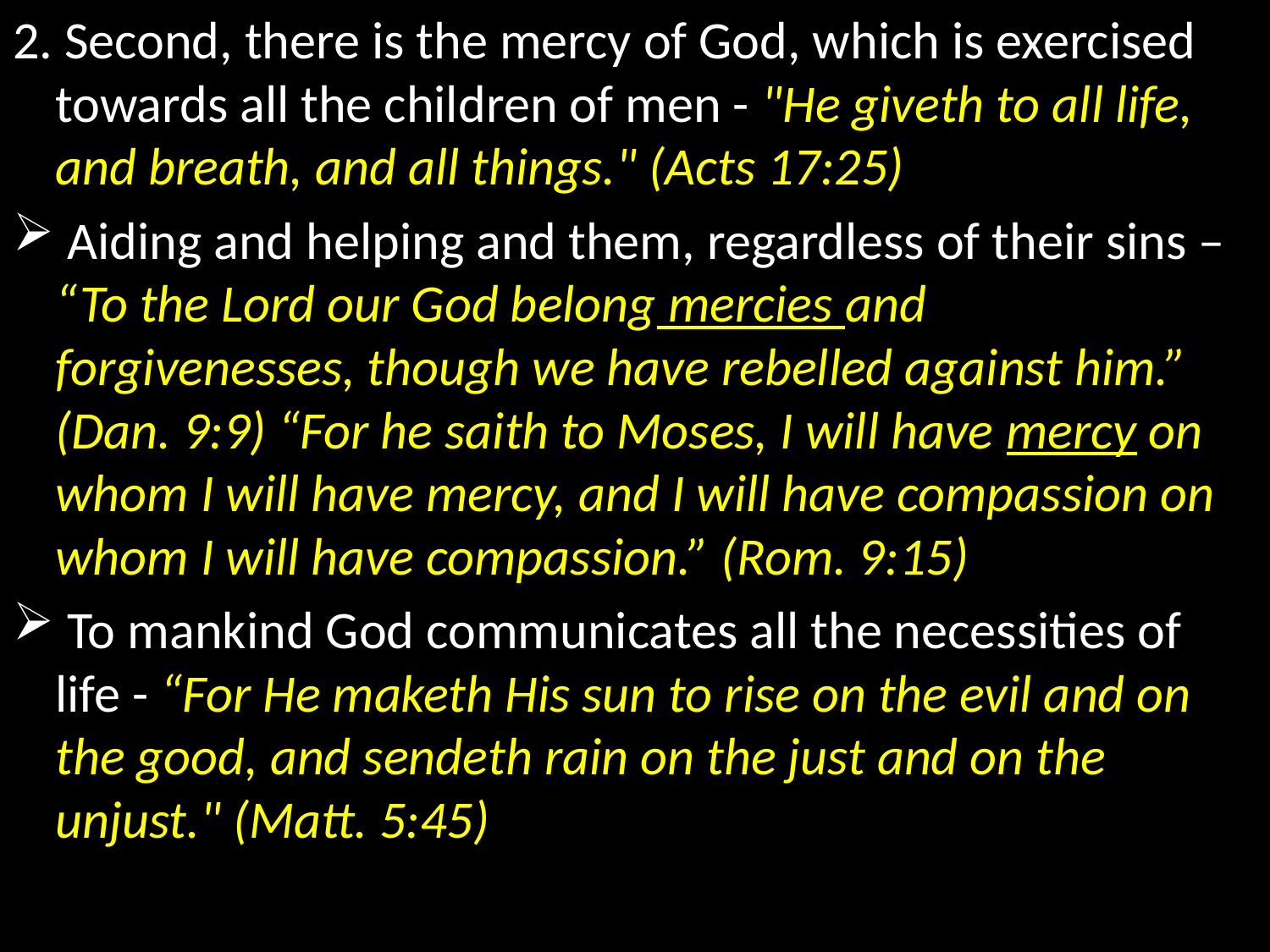

2. Second, there is the mercy of God, which is exercised towards all the children of men - "He giveth to all life, and breath, and all things." (Acts 17:25)
 Aiding and helping and them, regardless of their sins – “To the Lord our God belong mercies and forgivenesses, though we have rebelled against him.” (Dan. 9:9) “For he saith to Moses, I will have mercy on whom I will have mercy, and I will have compassion on whom I will have compassion.” (Rom. 9:15)
 To mankind God communicates all the necessities of life - “For He maketh His sun to rise on the evil and on the good, and sendeth rain on the just and on the unjust." (Matt. 5:45)